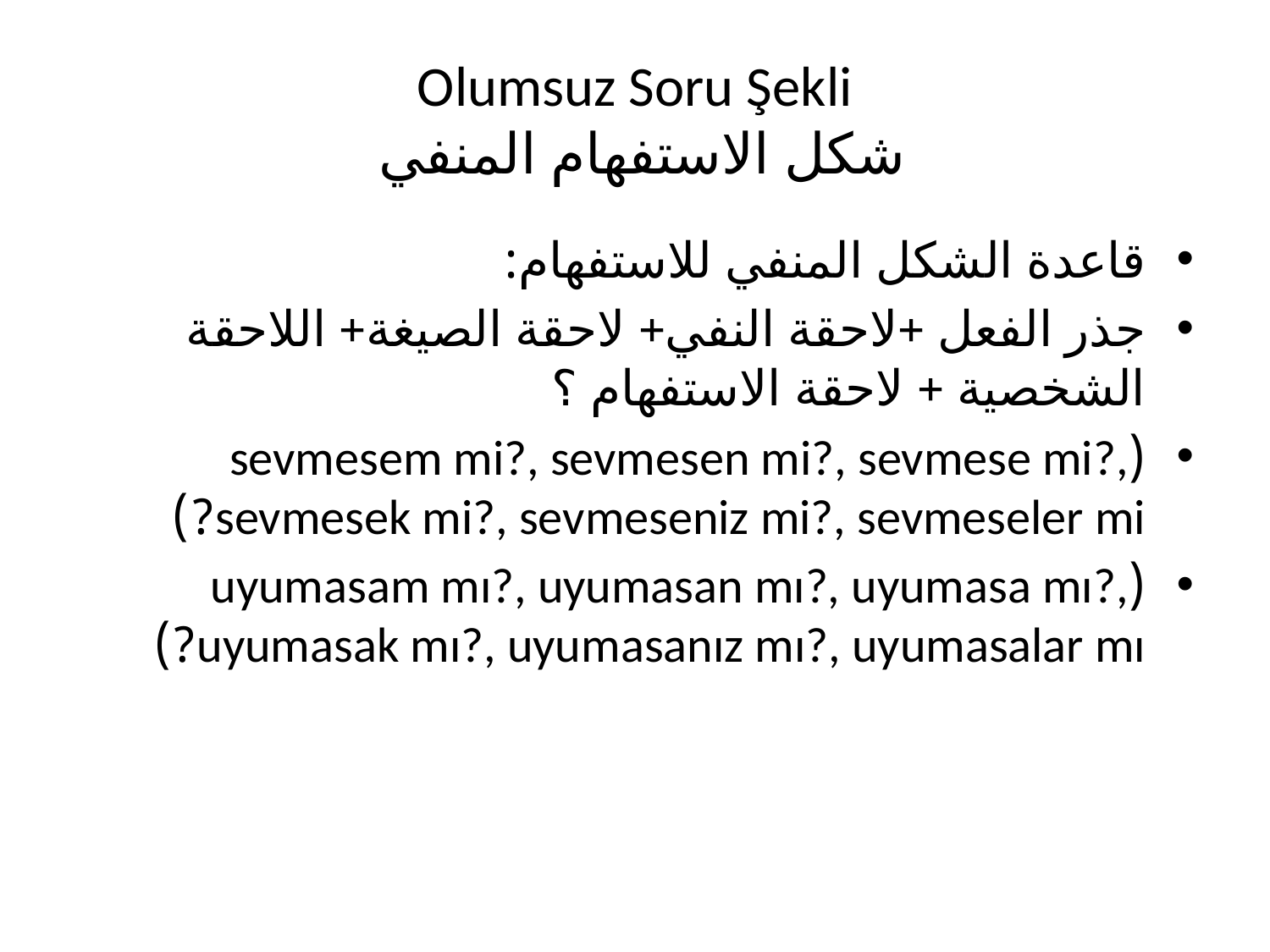

# Olumsuz Soru Şekli شكل الاستفهام المنفي
قاعدة الشكل المنفي للاستفهام:
جذر الفعل +لاحقة النفي+ لاحقة الصيغة+ اللاحقة الشخصية + لاحقة الاستفهام ؟
(sevmesem mi?, sevmesen mi?, sevmese mi?, sevmesek mi?, sevmeseniz mi?, sevmeseler mi?)
(uyumasam mı?, uyumasan mı?, uyumasa mı?, uyumasak mı?, uyumasanız mı?, uyumasalar mı?)